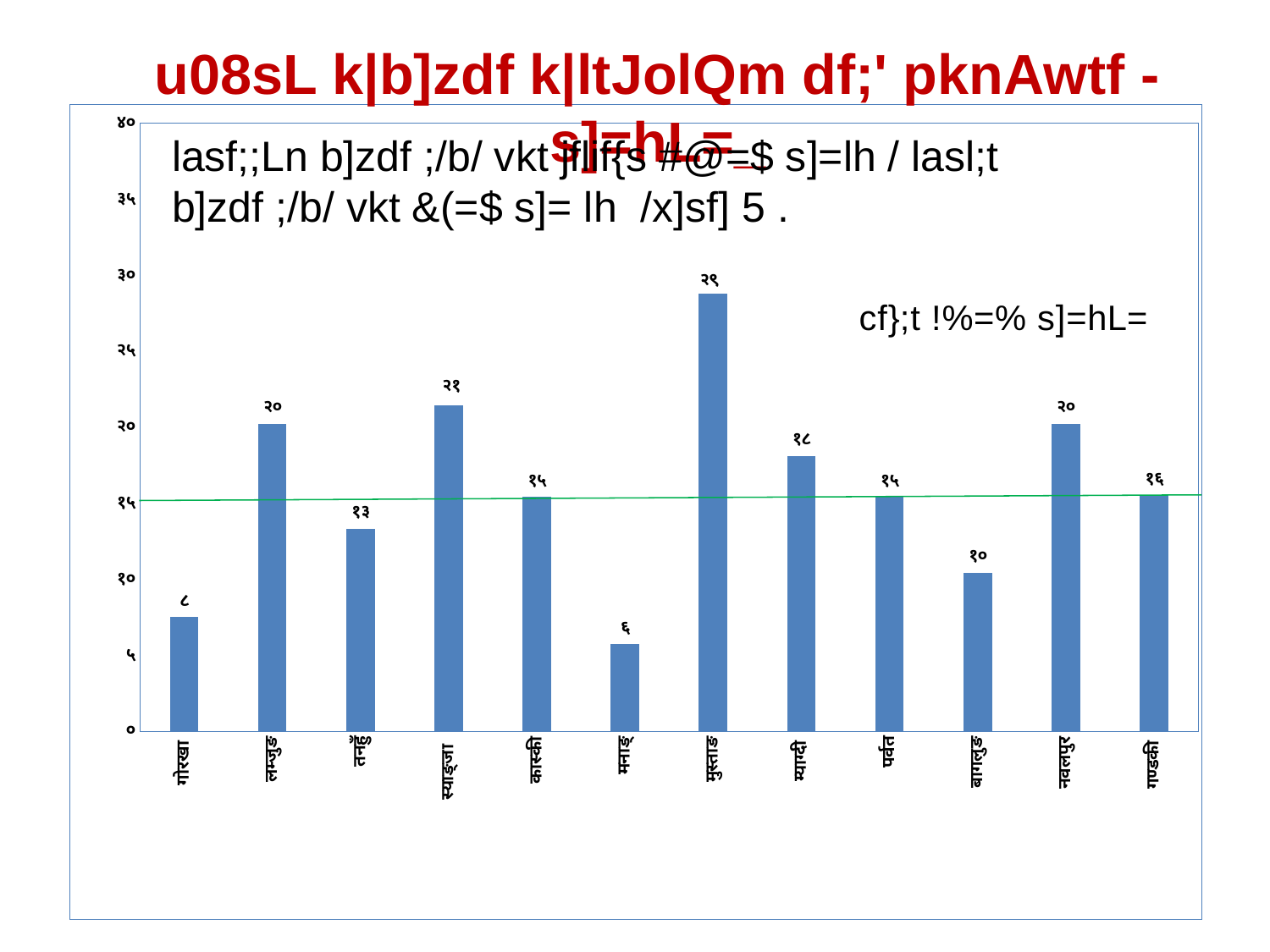

u08sL k|b]zdf k|ltJolQm df;' pknAwtf -s]=hL=_

### Chart

| Category | प्रति व्यक्ति मासु उपलव्धता (के.जी.) |
|---|---|
| गोरखा  | 7.5 |
| लम्जुङ | 20.2 |
| तनहुँ | 13.3 |
|   स्याङ्जा   | 21.4 |
| कास्की | 15.4 |
| मनाङ् | 5.7 |
| मुस्ताङ | 28.8 |
| म्याग्दी  | 18.1 |
| पर्वत | 15.4 |
| बागलुङ | 10.4 |
| नवलपुर | 20.2 |
| गण्डकी  | 15.5 |
lasf;;Ln b]zdf ;/b/ vkt jflif{s #@=$ s]=lh / lasl;t b]zdf ;/b/ vkt &(=$ s]= lh  /x]sf] 5 .